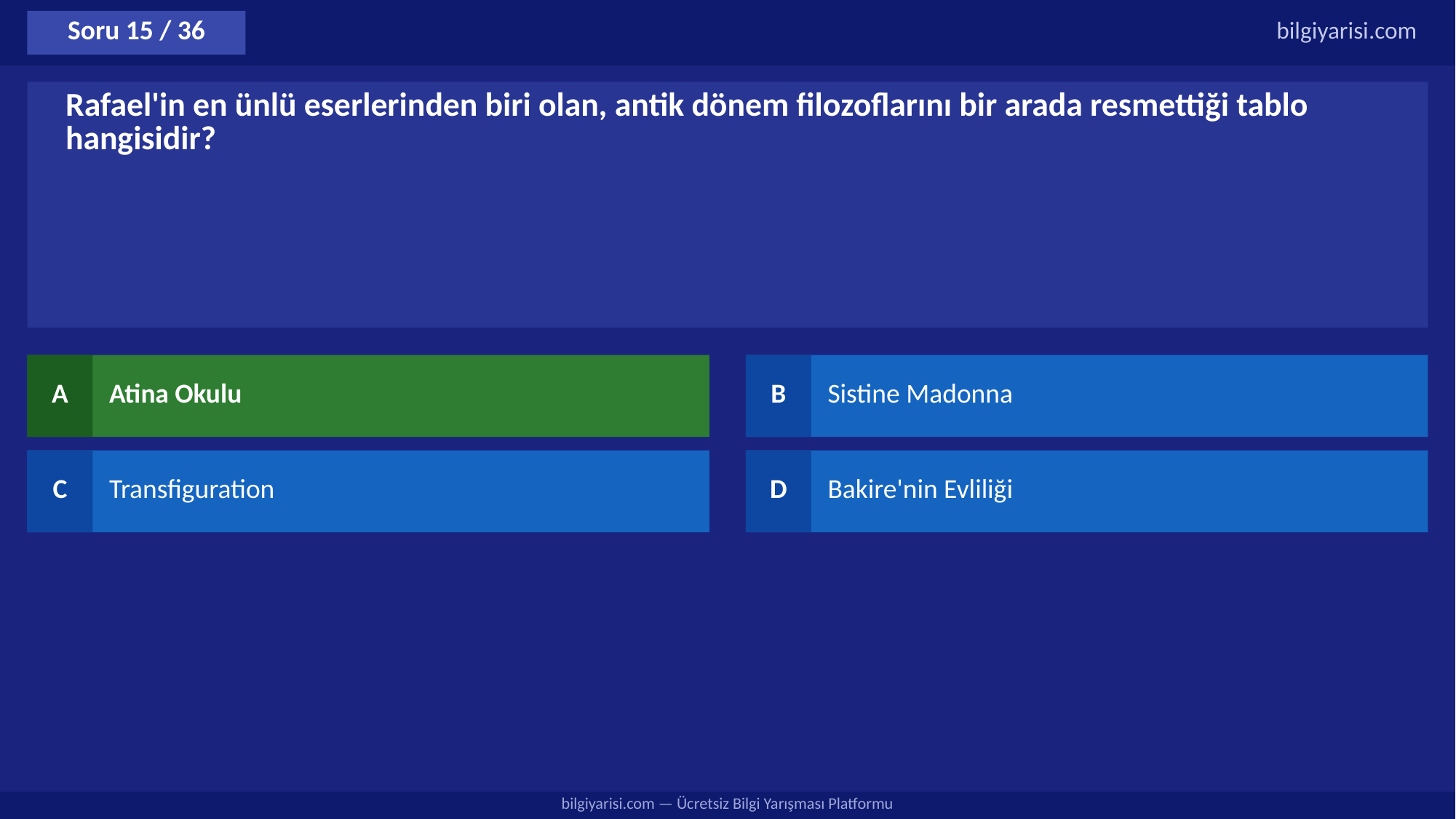

Soru 15 / 36
bilgiyarisi.com

Rafael'in en ünlü eserlerinden biri olan, antik dönem filozoflarını bir arada resmettiği tablo hangisidir?

A
Atina Okulu

B
Sistine Madonna

C
Transfiguration

D
Bakire'nin Evliliği
bilgiyarisi.com — Ücretsiz Bilgi Yarışması Platformu